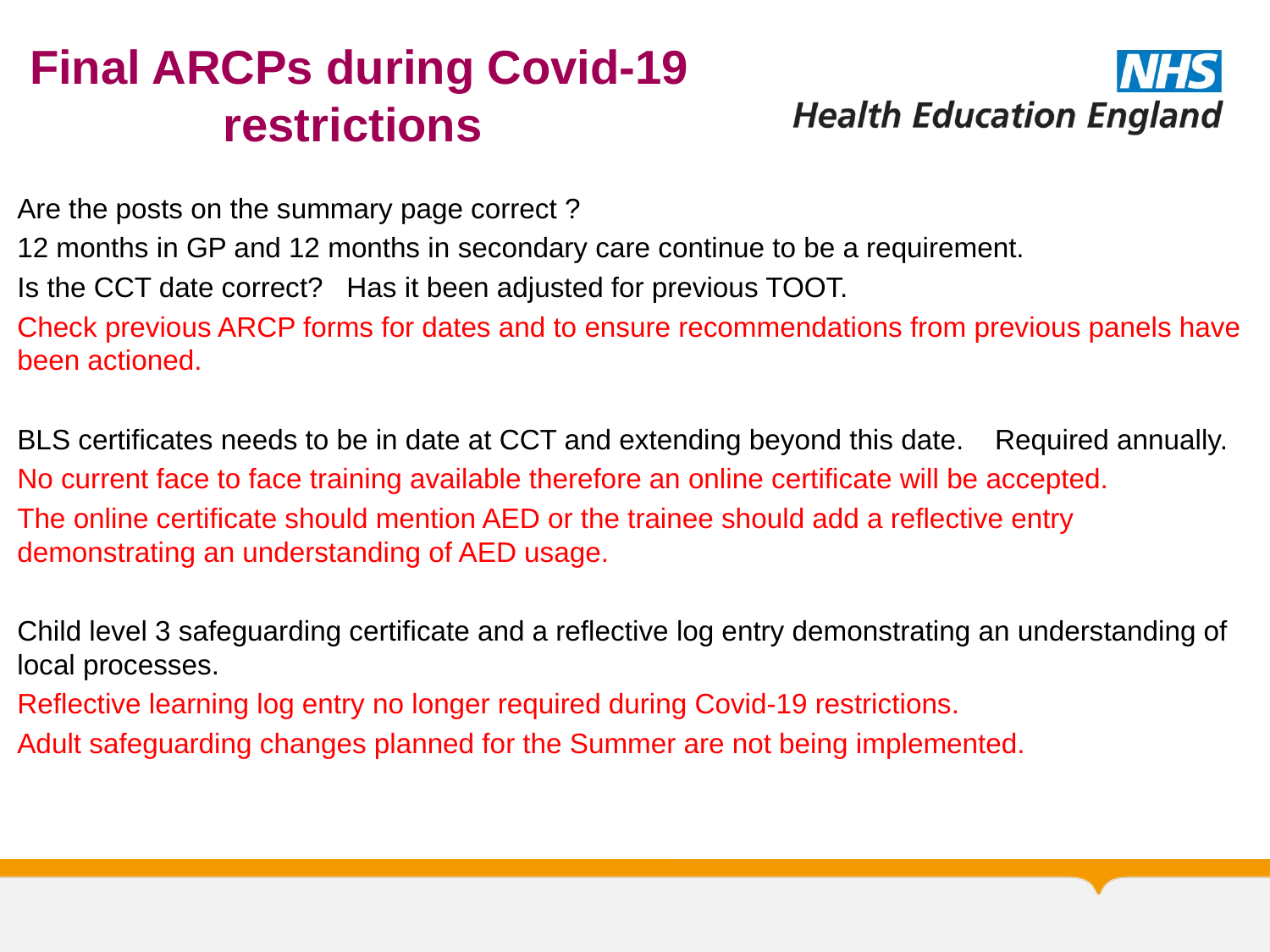

# Final ARCPs during Covid-19 restrictions
Are the posts on the summary page correct ?
12 months in GP and 12 months in secondary care continue to be a requirement.
Is the CCT date correct?   Has it been adjusted for previous TOOT.
Check previous ARCP forms for dates and to ensure recommendations from previous panels have been actioned.

BLS certificates needs to be in date at CCT and extending beyond this date.    Required annually.
No current face to face training available therefore an online certificate will be accepted.
The online certificate should mention AED or the trainee should add a reflective entry demonstrating an understanding of AED usage.

Child level 3 safeguarding certificate and a reflective log entry demonstrating an understanding of local processes.
Reflective learning log entry no longer required during Covid-19 restrictions.
Adult safeguarding changes planned for the Summer are not being implemented.